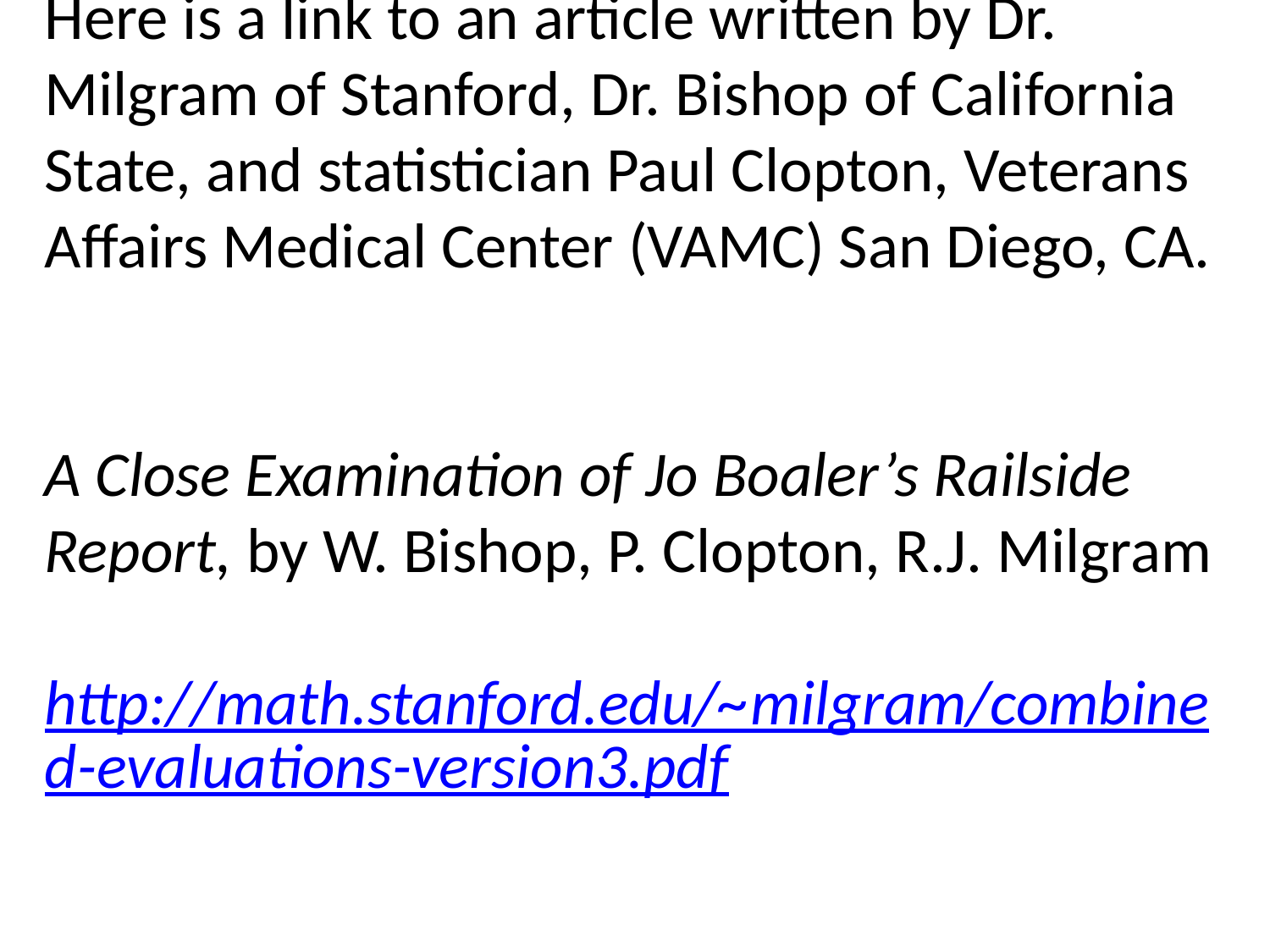

# Here is a link to an article written by Dr. Milgram of Stanford, Dr. Bishop of California State, and statistician Paul Clopton, Veterans  Affairs Medical Center (VAMC) San Diego, CA. A Close Examination of Jo Boaler’s Railside Report, by W. Bishop, P. Clopton, R.J. Milgram http://math.stanford.edu/~milgram/combined-evaluations-version3.pdf